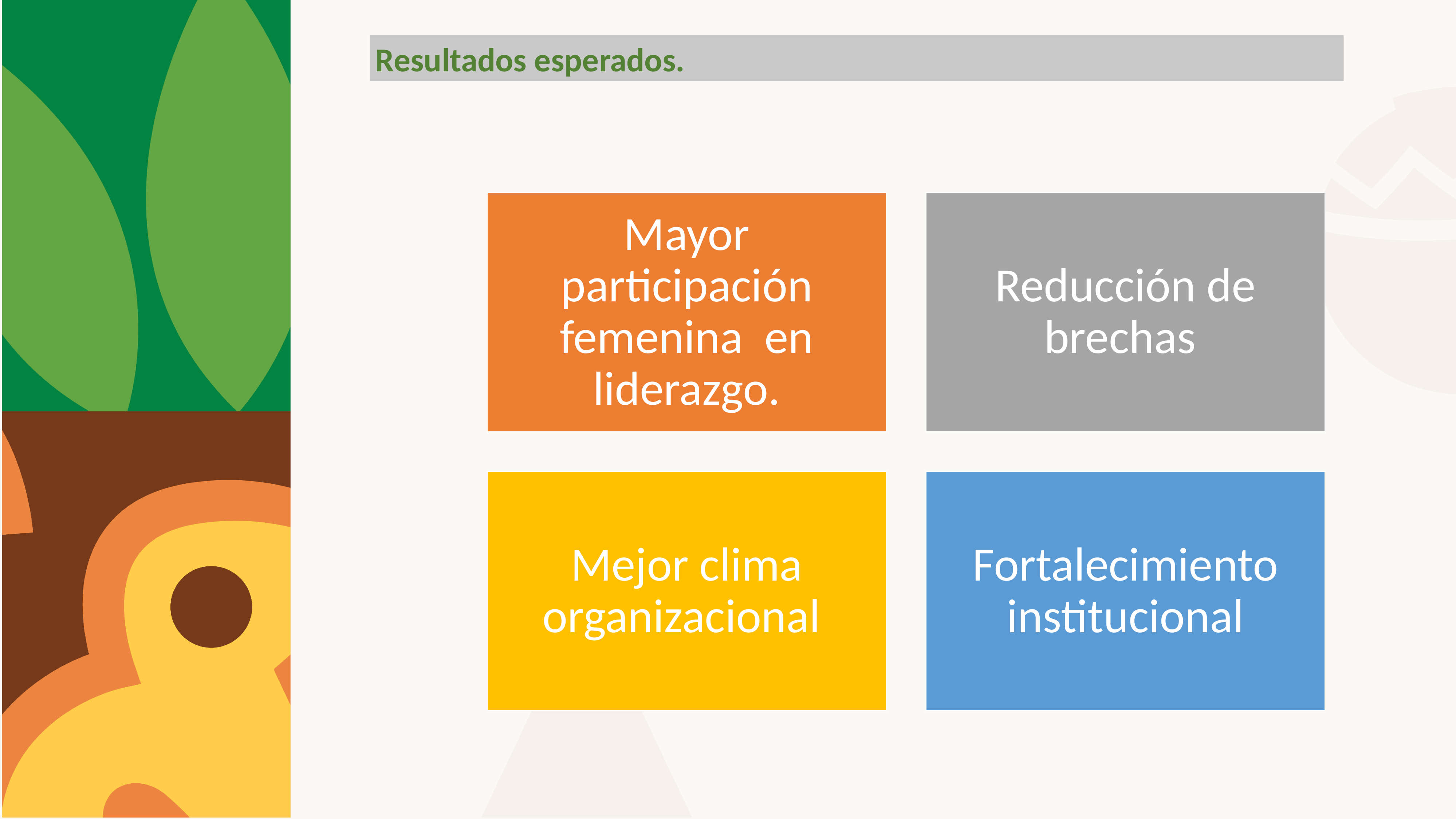

Resultados esperados.
Mayor participación femenina  en liderazgo.
Reducción de brechas
Mejor clima organizacional
Fortalecimiento institucional